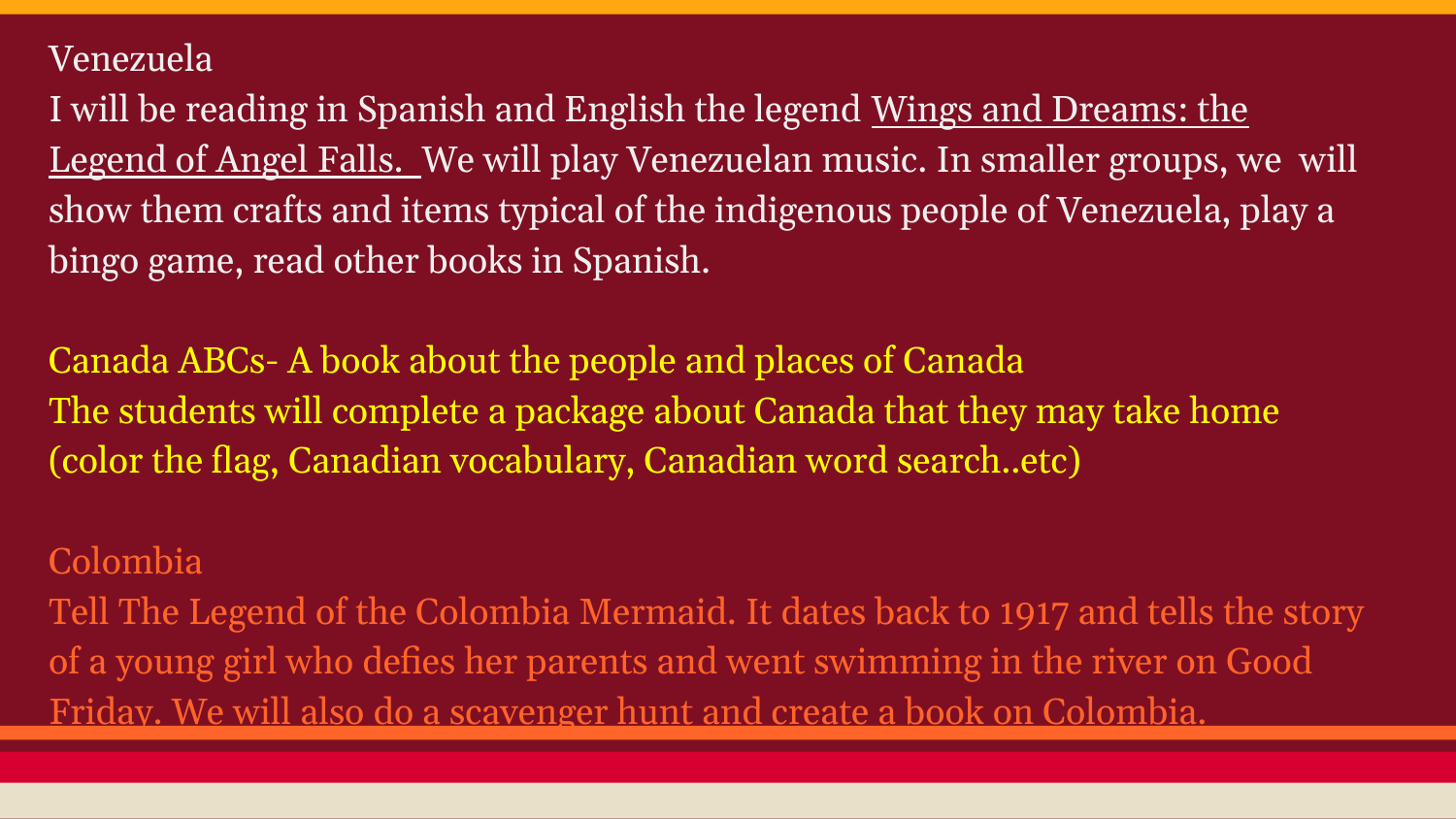

Venezuela
I will be reading in Spanish and English the legend Wings and Dreams: the Legend of Angel Falls.  We will play Venezuelan music. In smaller groups, we  will show them crafts and items typical of the indigenous people of Venezuela, play a bingo game, read other books in Spanish.

Canada ABCs- A book about the people and places of Canada
The students will complete a package about Canada that they may take home (color the flag, Canadian vocabulary, Canadian word search..etc)

Colombia
Tell The Legend of the Colombia Mermaid. It dates back to 1917 and tells the story of a young girl who defies her parents and went swimming in the river on Good Friday. We will also do a scavenger hunt and create a book on Colombia.